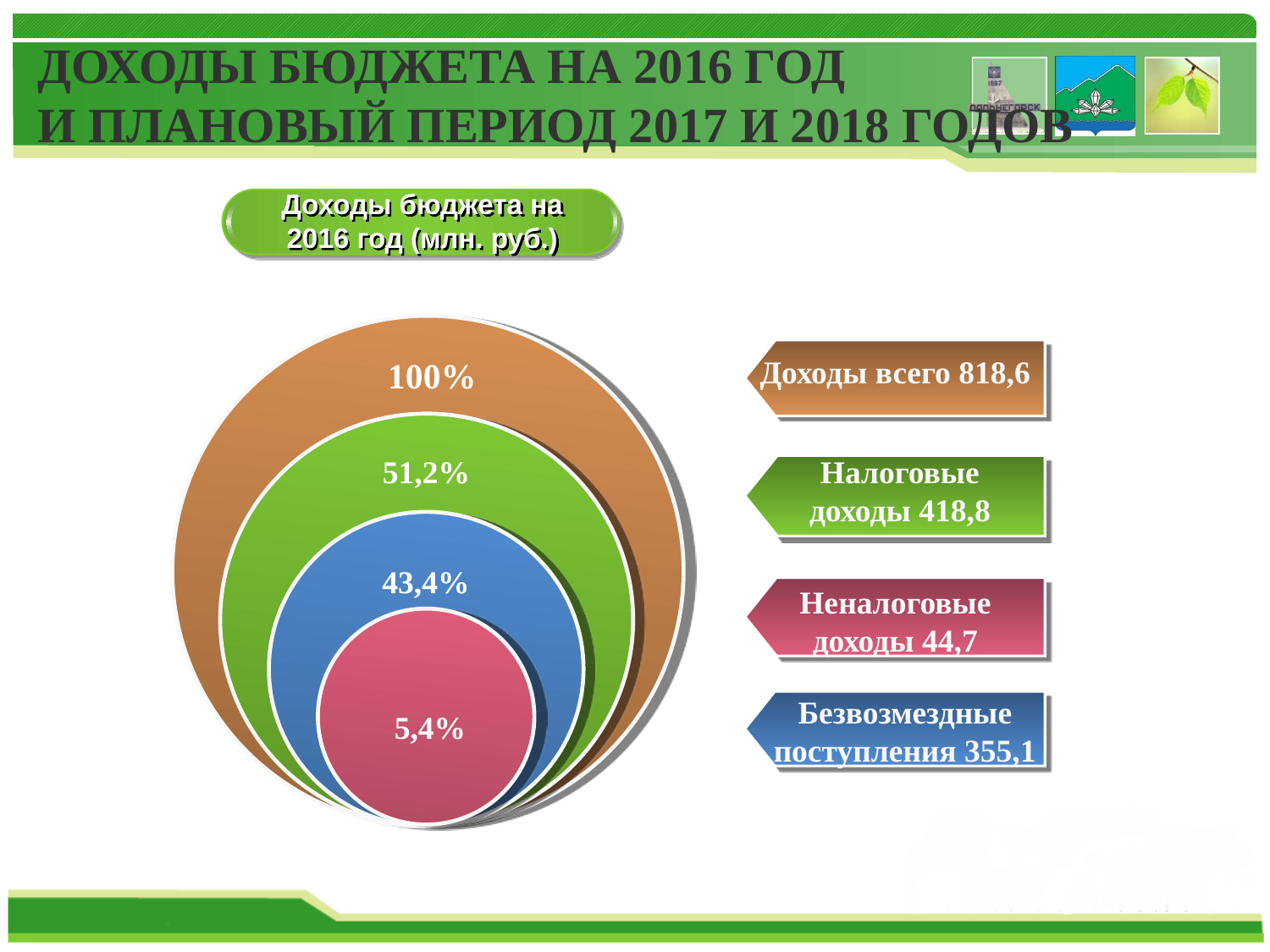

# ДОХОДЫ БЮДЖЕТА НА 2016 ГОД И ПЛАНОВЫЙ ПЕРИОД 2017 И 2018 ГОДОВ
Доходы бюджета на 2016 год (млн. руб.)

Доходы всего 818,6
100%

51,2%
Налоговые доходы 418,8

43,4%
Неналоговые доходы 44,7

Безвозмездные поступления 355,1

 5,4%